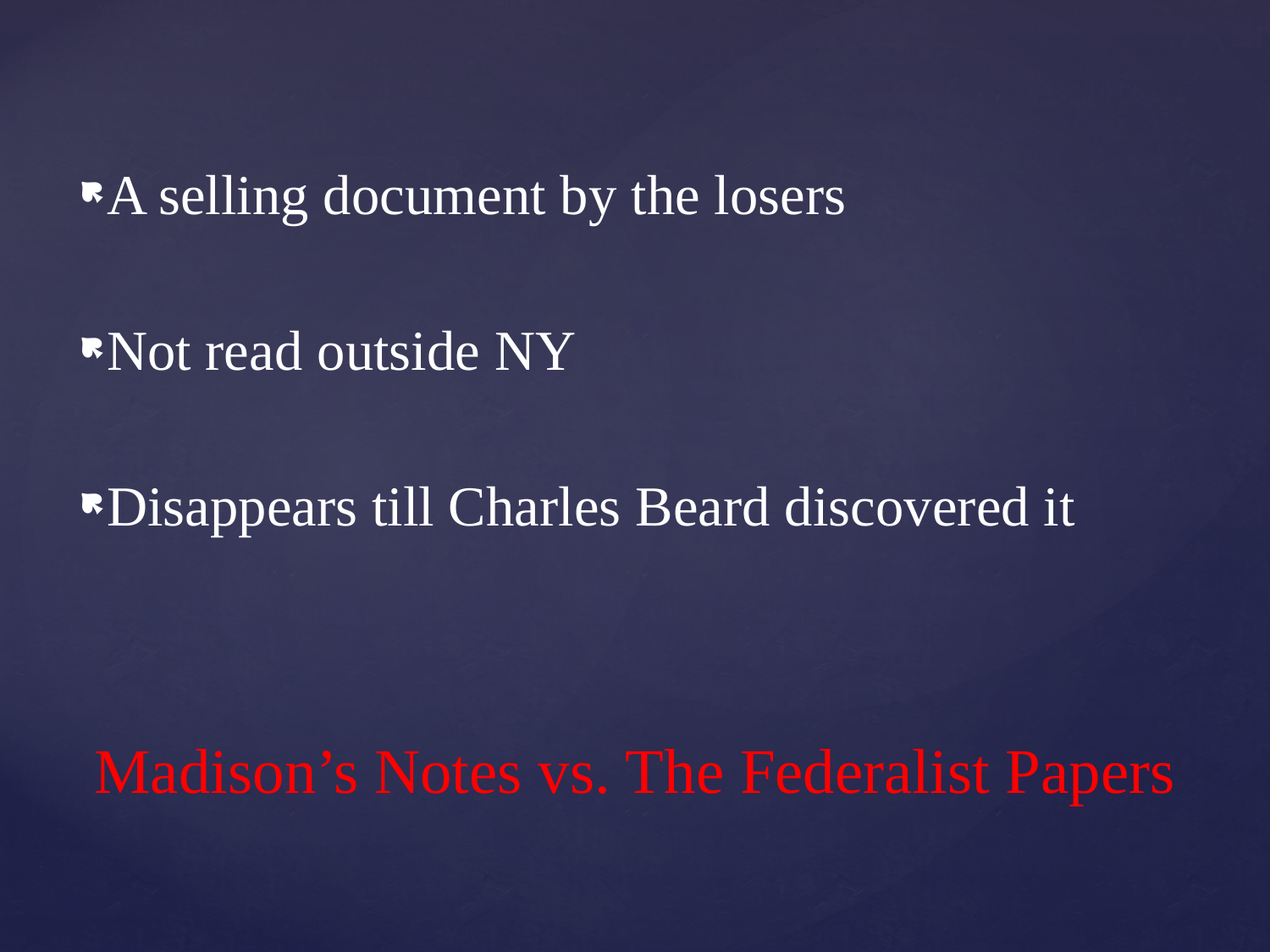

A selling document by the losers

Not read outside NY

Disappears till Charles Beard discovered it
# Madison’s Notes vs. The Federalist Papers